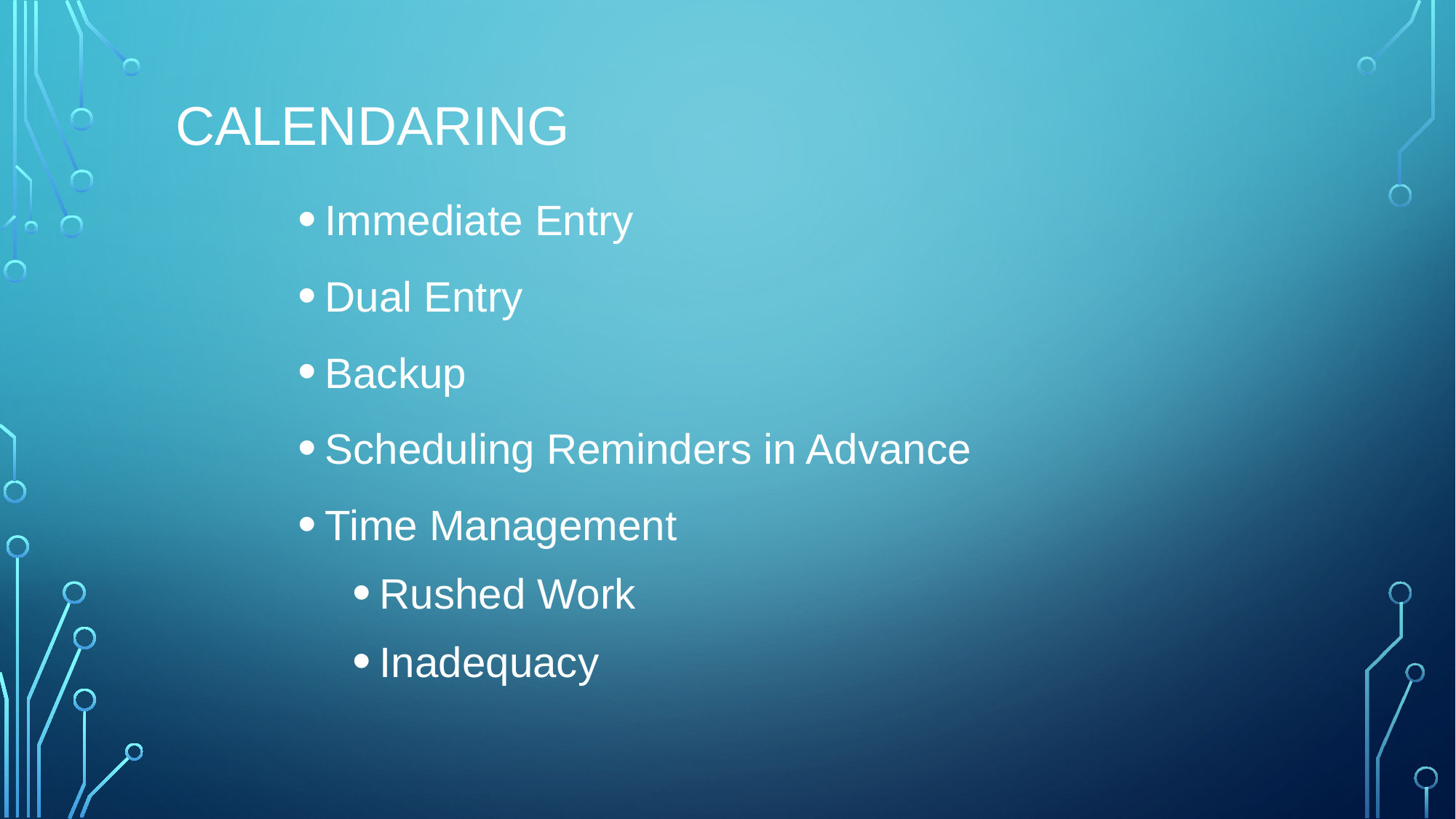

# Calendaring
Immediate Entry
Dual Entry
Backup
Scheduling Reminders in Advance
Time Management
Rushed Work
Inadequacy